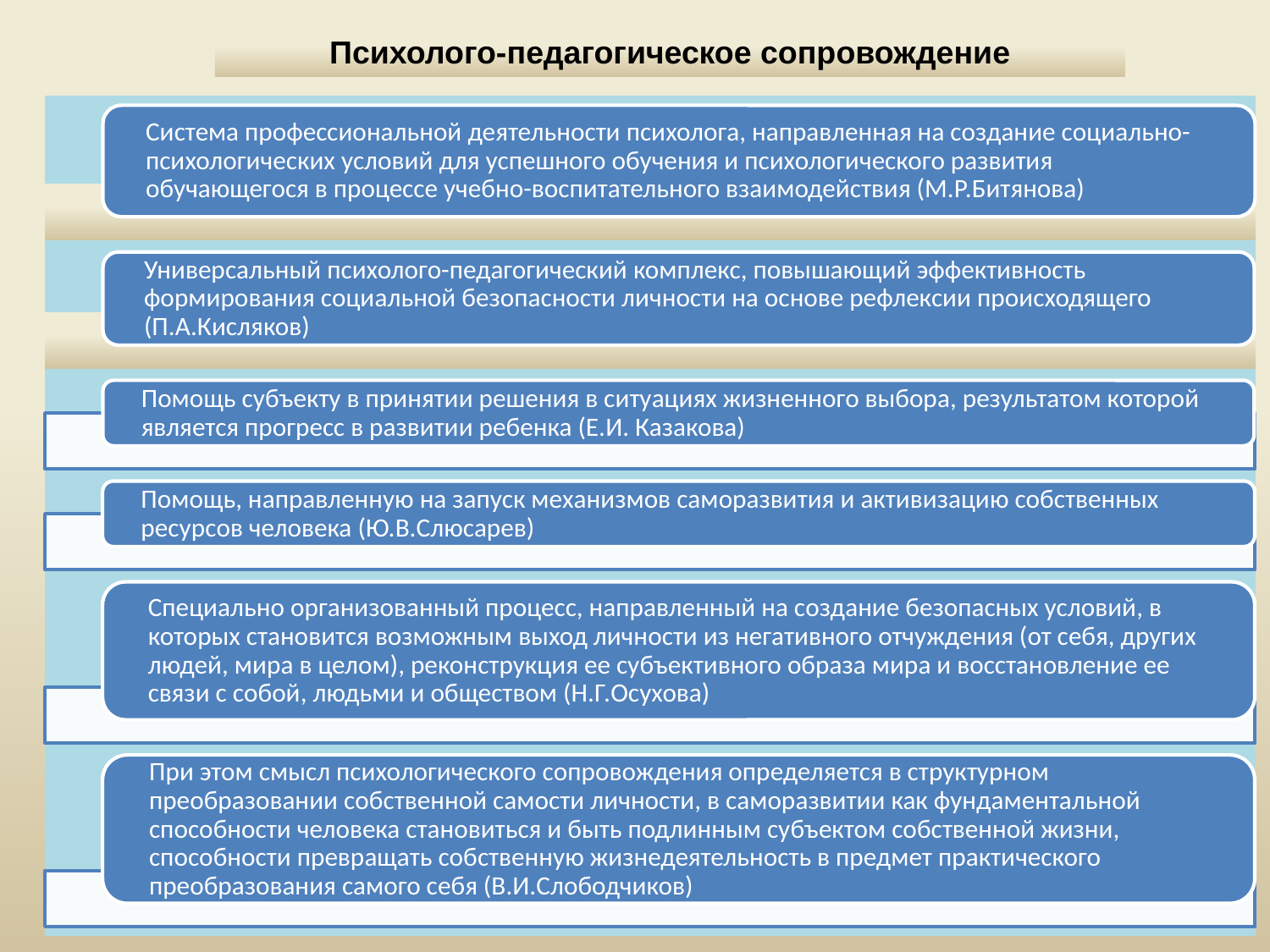

Психолого-педагогическое сопровождение
Система профессиональной деятельности психолога, направленная на создание социально-психологических условий для успешного обучения и психологического развития обучающегося в процессе учебно-воспитательного взаимодействия (М.Р.Битянова)
Универсальный психолого-педагогический комплекс, повышающий эффективность формирования социальной безопасности личности на основе рефлексии происходящего (П.А.Кисляков)
Помощь субъекту в принятии решения в ситуациях жизненного выбора, результатом которой является прогресс в развитии ребенка (Е.И. Казакова)
Помощь, направленную на запуск механизмов саморазвития и активизацию собственных ресурсов человека (Ю.В.Слюсарев)
Специально организованный процесс, направленный на создание безопасных условий, в которых становится возможным выход личности из негативного отчуждения (от себя, других людей, мира в целом), реконструкция ее субъективного образа мира и восстановление ее связи с собой, людьми и обществом (Н.Г.Осухова)
При этом смысл психологического сопровождения определяется в структурном преобразовании собственной самости личности, в саморазвитии как фундаментальной способности человека становиться и быть подлинным субъектом собственной жизни, способности превращать собственную жизнедеятельность в предмет практического преобразования самого себя (В.И.Слободчиков)